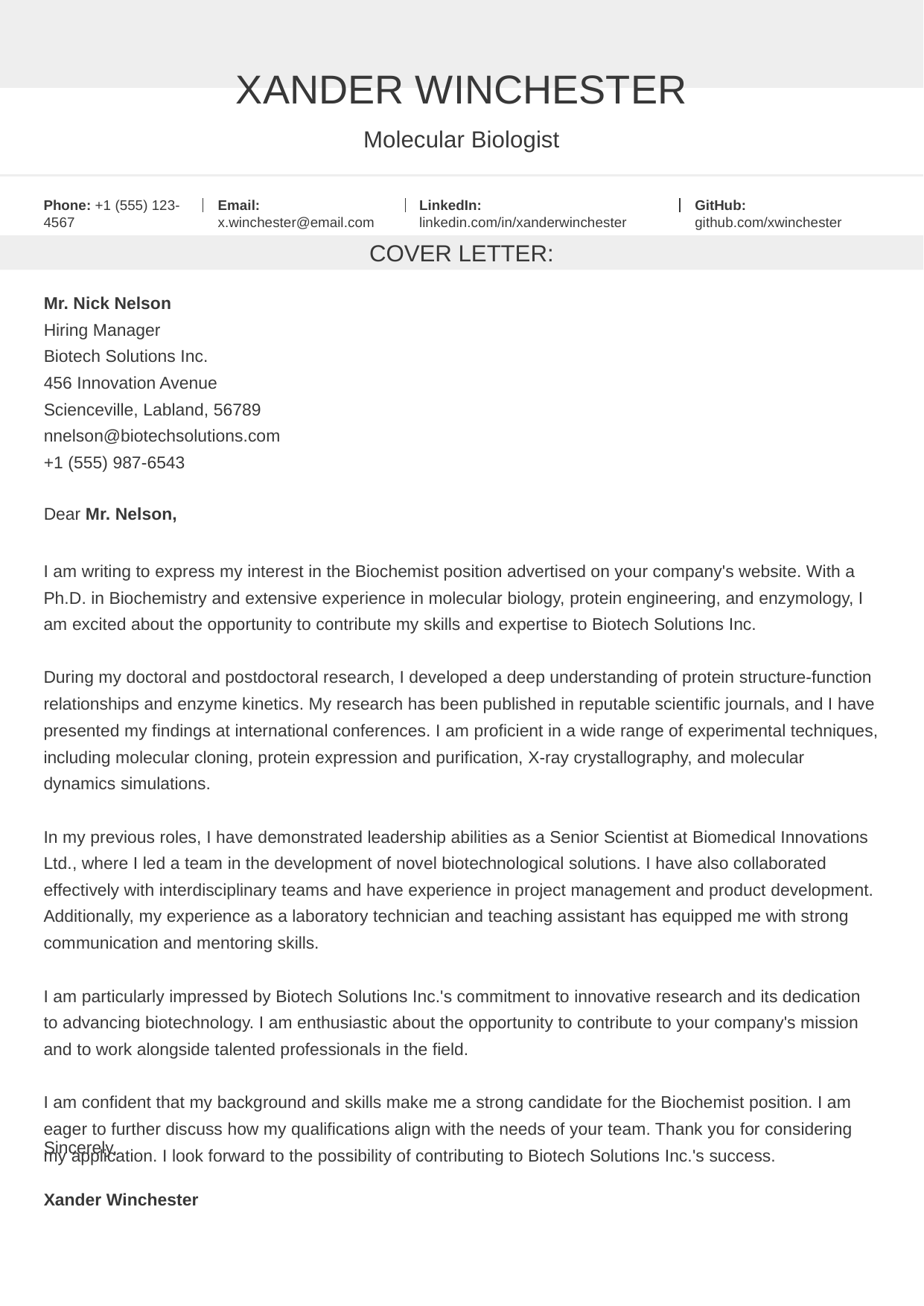

XANDER WINCHESTER
Molecular Biologist
Phone: +1 (555) 123-4567
LinkedIn: linkedin.com/in/xanderwinchester
GitHub: github.com/xwinchester
Email: x.winchester@email.com

COVER LETTER:
Mr. Nick Nelson
Hiring Manager
Biotech Solutions Inc.
456 Innovation Avenue
Scienceville, Labland, 56789
nnelson@biotechsolutions.com
+1 (555) 987-6543
Dear Mr. Nelson,
I am writing to express my interest in the Biochemist position advertised on your company's website. With a Ph.D. in Biochemistry and extensive experience in molecular biology, protein engineering, and enzymology, I am excited about the opportunity to contribute my skills and expertise to Biotech Solutions Inc.

During my doctoral and postdoctoral research, I developed a deep understanding of protein structure-function relationships and enzyme kinetics. My research has been published in reputable scientific journals, and I have presented my findings at international conferences. I am proficient in a wide range of experimental techniques, including molecular cloning, protein expression and purification, X-ray crystallography, and molecular dynamics simulations.

In my previous roles, I have demonstrated leadership abilities as a Senior Scientist at Biomedical Innovations Ltd., where I led a team in the development of novel biotechnological solutions. I have also collaborated effectively with interdisciplinary teams and have experience in project management and product development. Additionally, my experience as a laboratory technician and teaching assistant has equipped me with strong communication and mentoring skills.

I am particularly impressed by Biotech Solutions Inc.'s commitment to innovative research and its dedication to advancing biotechnology. I am enthusiastic about the opportunity to contribute to your company's mission and to work alongside talented professionals in the field.

I am confident that my background and skills make me a strong candidate for the Biochemist position. I am eager to further discuss how my qualifications align with the needs of your team. Thank you for considering my application. I look forward to the possibility of contributing to Biotech Solutions Inc.'s success.
Sincerely,
Xander Winchester